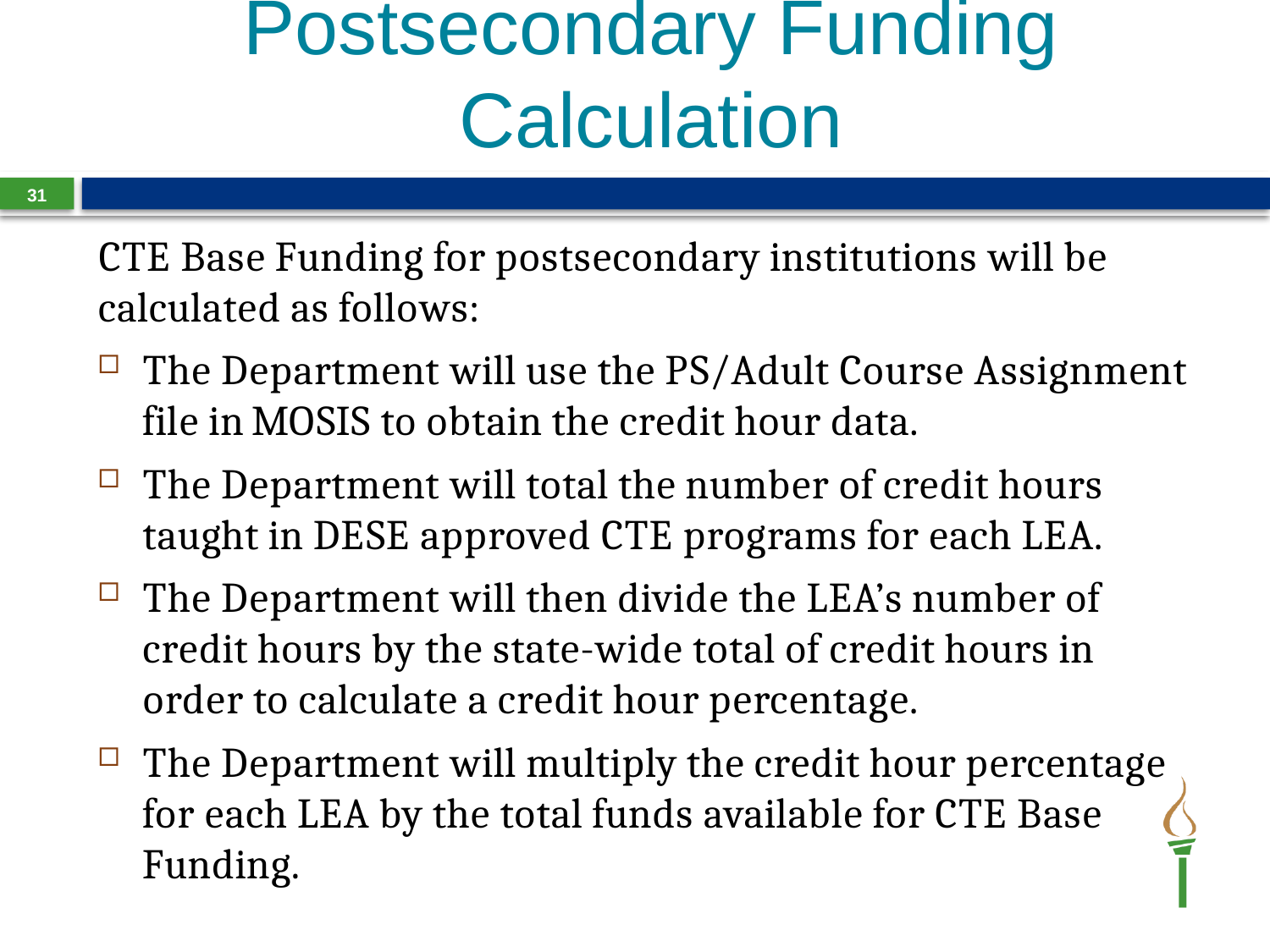

# Postsecondary Funding Calculation
31
CTE Base Funding for postsecondary institutions will be calculated as follows:
The Department will use the PS/Adult Course Assignment file in MOSIS to obtain the credit hour data.
The Department will total the number of credit hours taught in DESE approved CTE programs for each LEA.
The Department will then divide the LEA’s number of credit hours by the state-wide total of credit hours in order to calculate a credit hour percentage.
The Department will multiply the credit hour percentage for each LEA by the total funds available for CTE Base Funding.